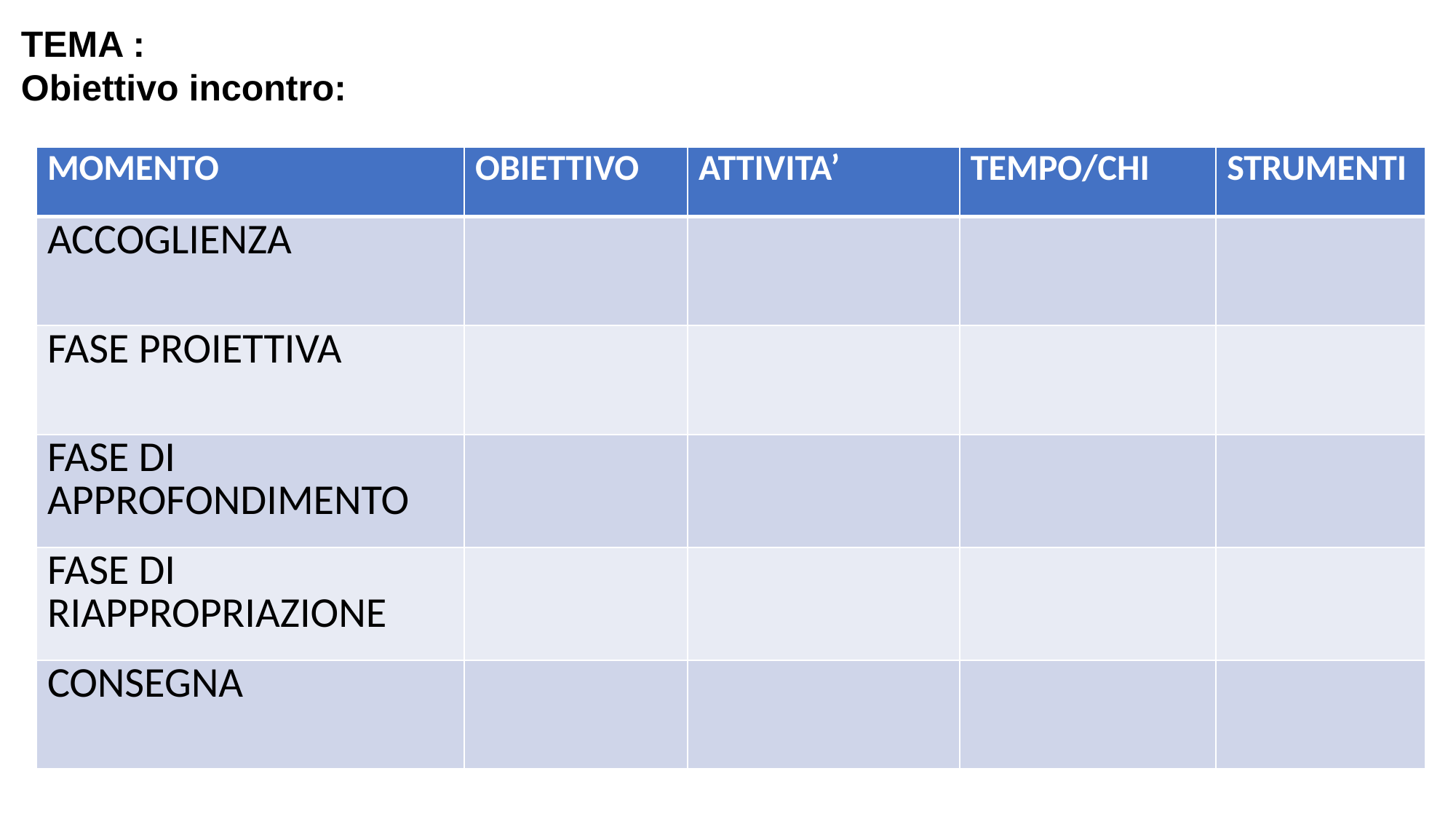

TEMA :
Obiettivo incontro:
| MOMENTO | OBIETTIVO | ATTIVITA’ | TEMPO/CHI | STRUMENTI |
| --- | --- | --- | --- | --- |
| ACCOGLIENZA |  |  |  |  |
| FASE PROIETTIVA |  |  |  |  |
| FASE DI APPROFONDIMENTO |  |  |  |  |
| FASE DI RIAPPROPRIAZIONE |  |  |  |  |
| CONSEGNA |  |  |  |  |